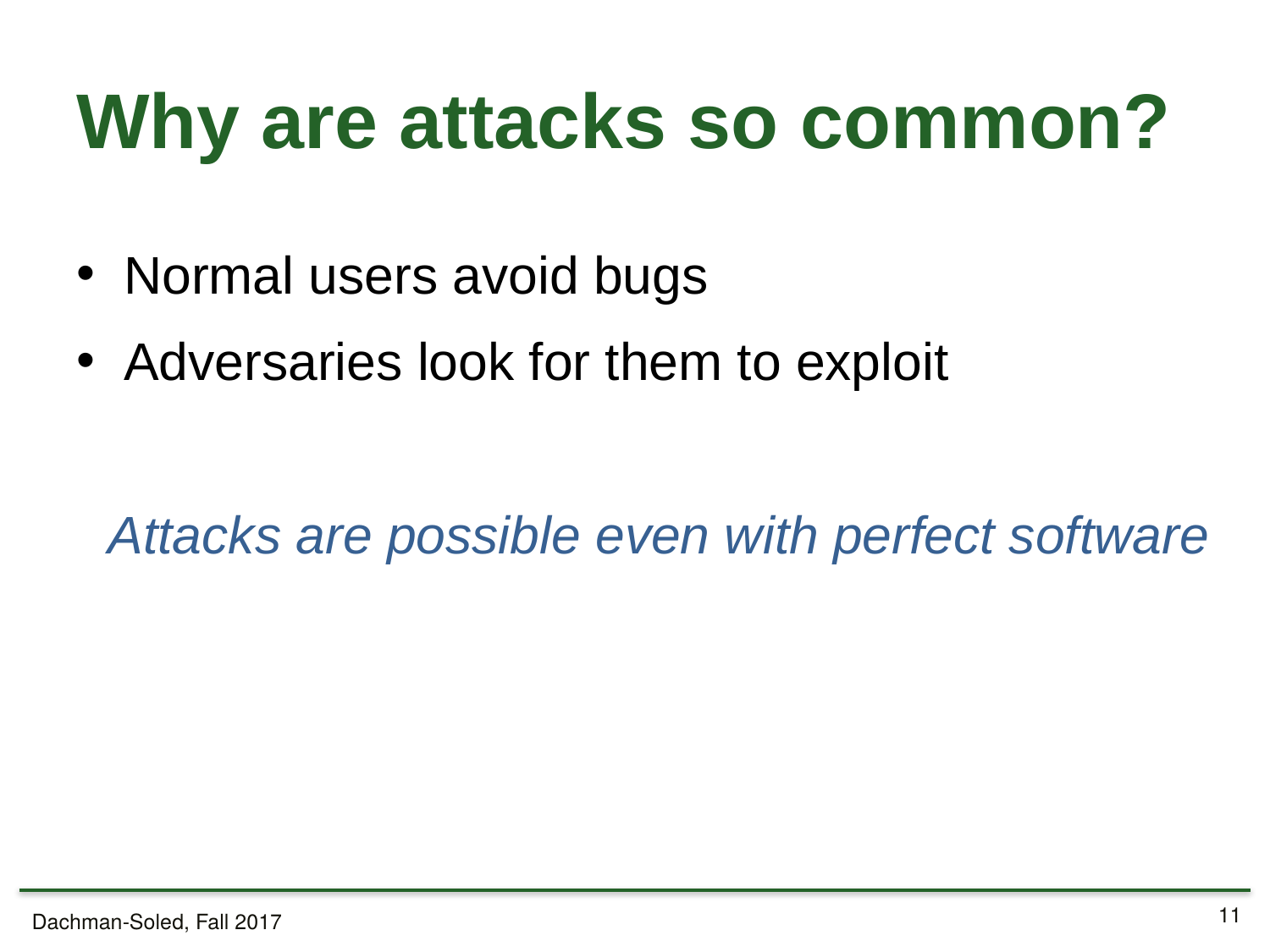

# Why are attacks so common?
Normal users avoid bugs
Adversaries look for them to exploit

Attacks are possible even with perfect software
Dachman-Soled, Fall 2017
11